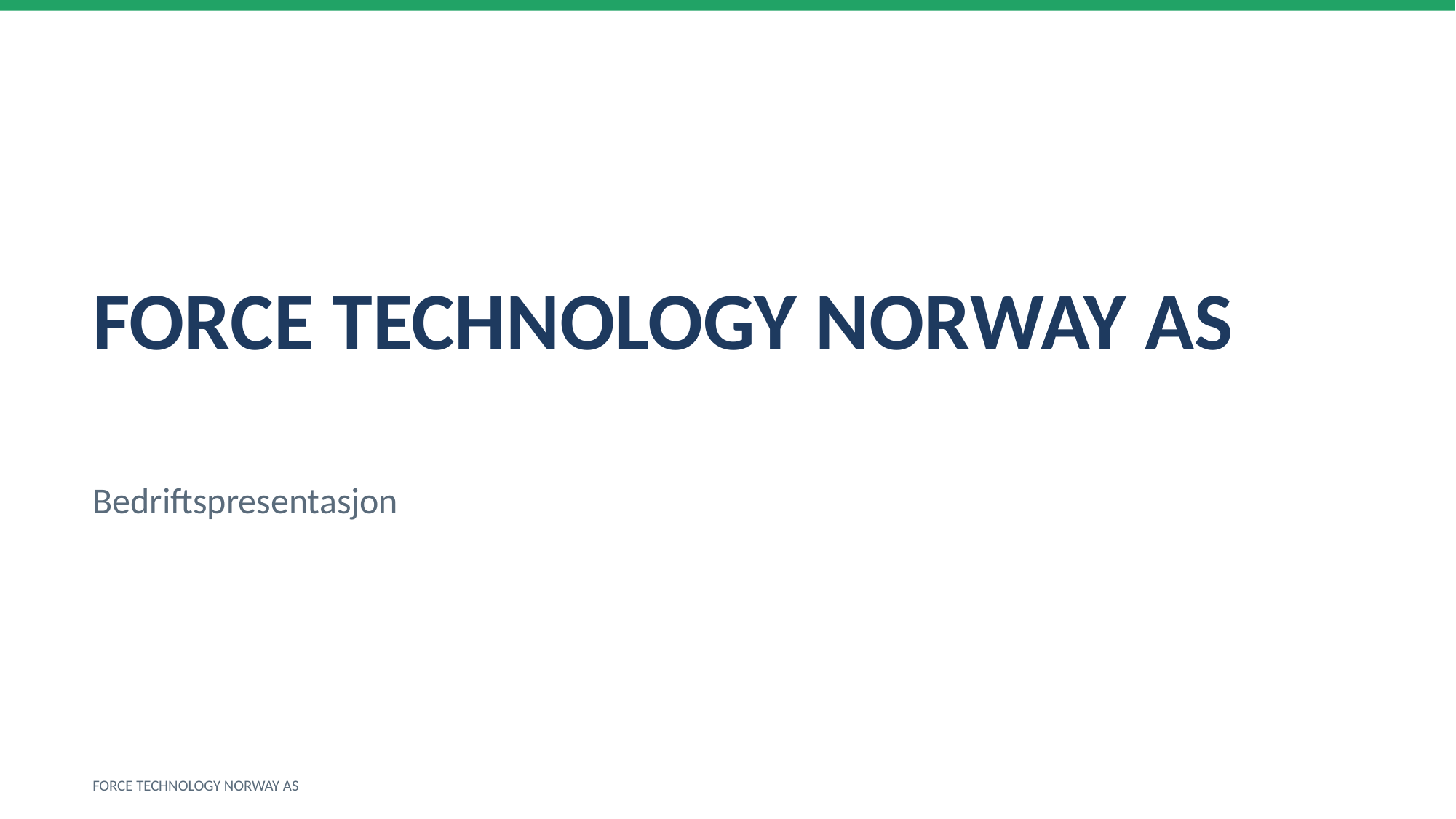

FORCE TECHNOLOGY NORWAY AS
Bedriftspresentasjon
FORCE TECHNOLOGY NORWAY AS